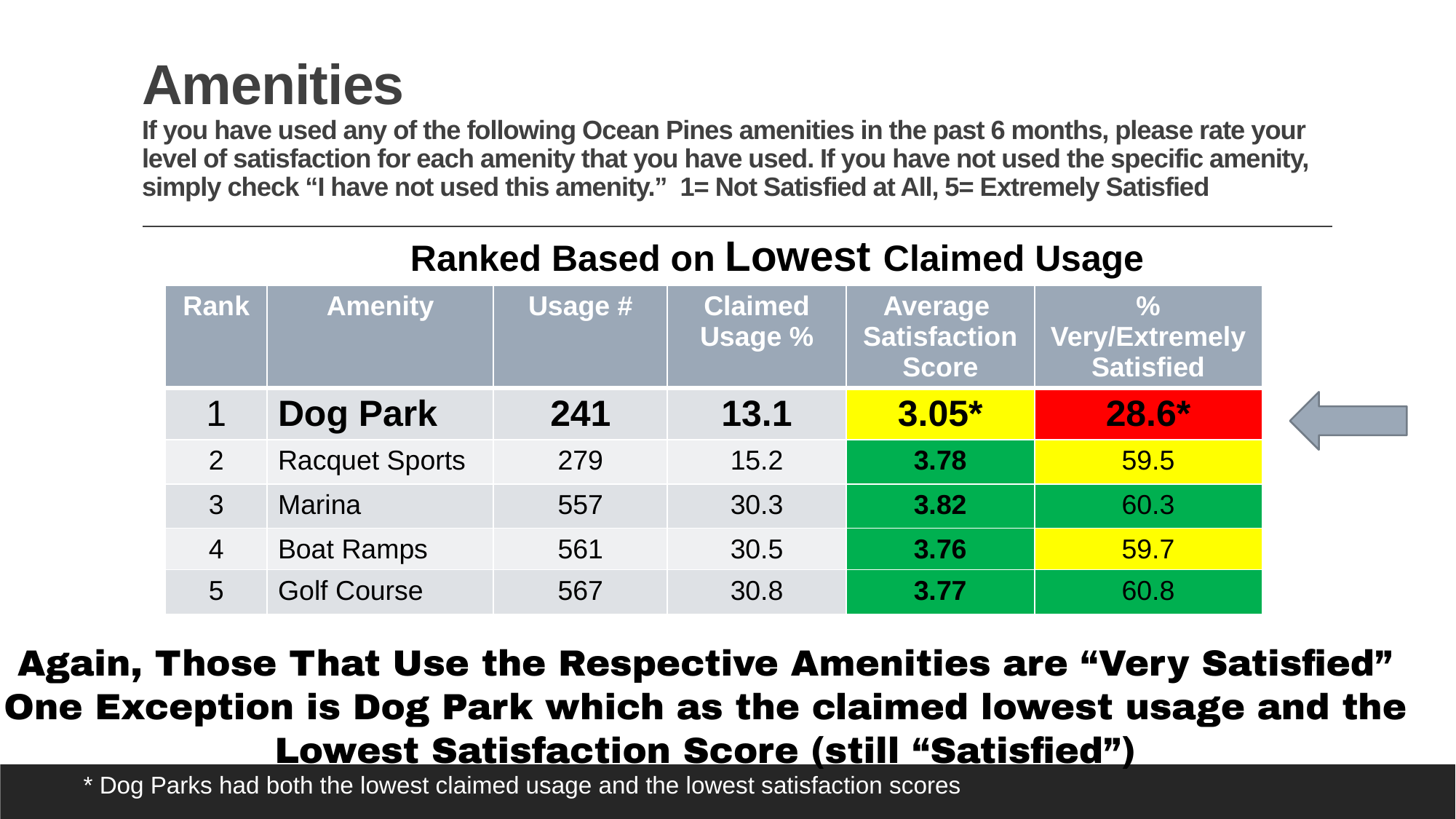

# Amenities If you have used any of the following Ocean Pines amenities in the past 6 months, please rate your level of satisfaction for each amenity that you have used. If you have not used the specific amenity, simply check “I have not used this amenity.”  1= Not Satisfied at All, 5= Extremely Satisfied
Ranked Based on Lowest Claimed Usage
| Rank | Amenity | Usage # | Claimed Usage % | Average Satisfaction Score | % Very/Extremely Satisfied |
| --- | --- | --- | --- | --- | --- |
| 1 | Dog Park | 241 | 13.1 | 3.05\* | 28.6\* |
| 2 | Racquet Sports | 279 | 15.2 | 3.78 | 59.5 |
| 3 | Marina | 557 | 30.3 | 3.82 | 60.3 |
| 4 | Boat Ramps | 561 | 30.5 | 3.76 | 59.7 |
| 5 | Golf Course | 567 | 30.8 | 3.77 | 60.8 |

Again, Those That Use the Respective Amenities are “Very Satisfied”
One Exception is Dog Park which as the claimed lowest usage and the
Lowest Satisfaction Score (still “Satisfied”)
* Dog Parks had both the lowest claimed usage and the lowest satisfaction scores